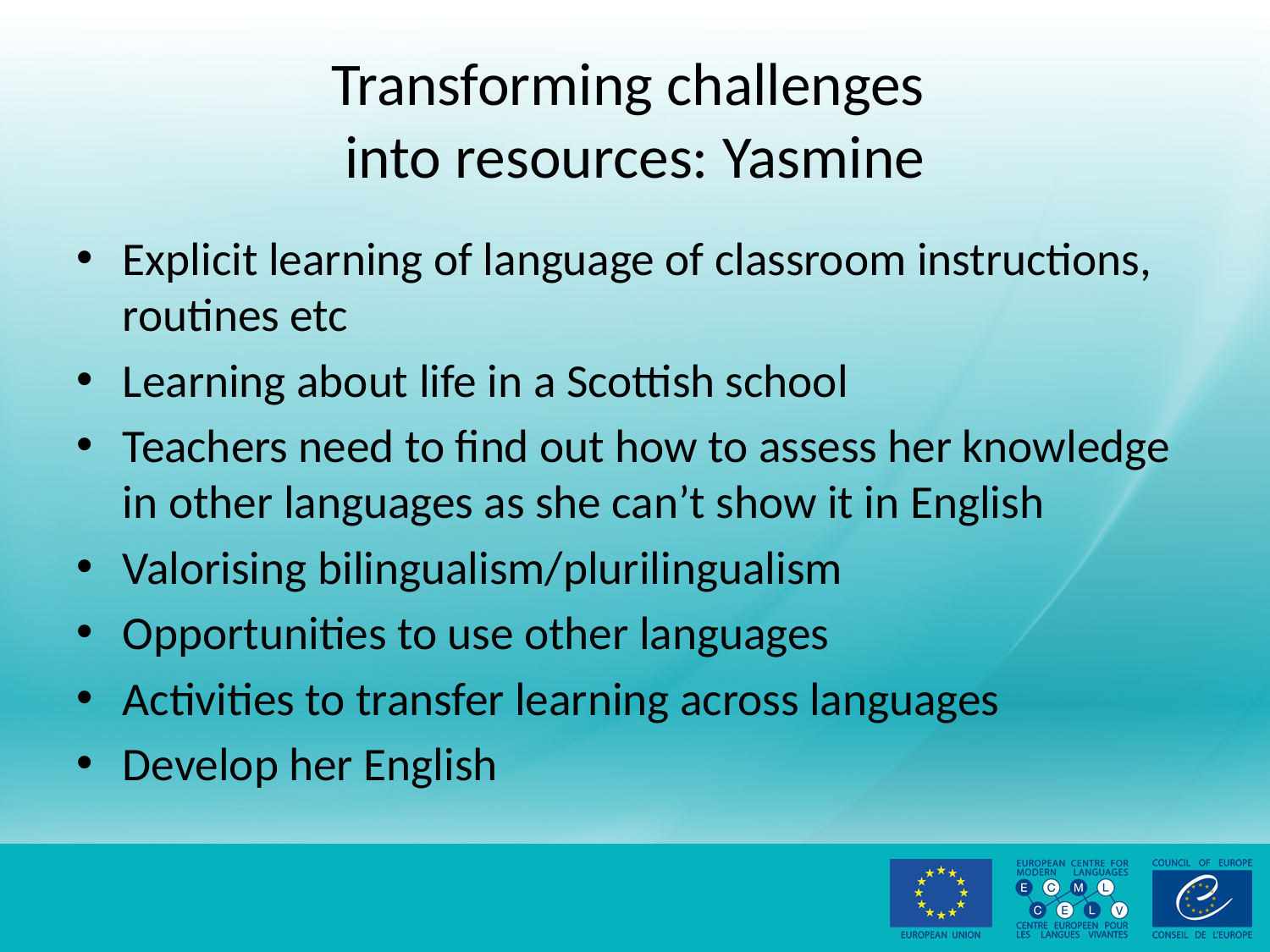

# Transforming challenges into resources: Yasmine
Explicit learning of language of classroom instructions, routines etc
Learning about life in a Scottish school
Teachers need to find out how to assess her knowledge in other languages as she can’t show it in English
Valorising bilingualism/plurilingualism
Opportunities to use other languages
Activities to transfer learning across languages
Develop her English